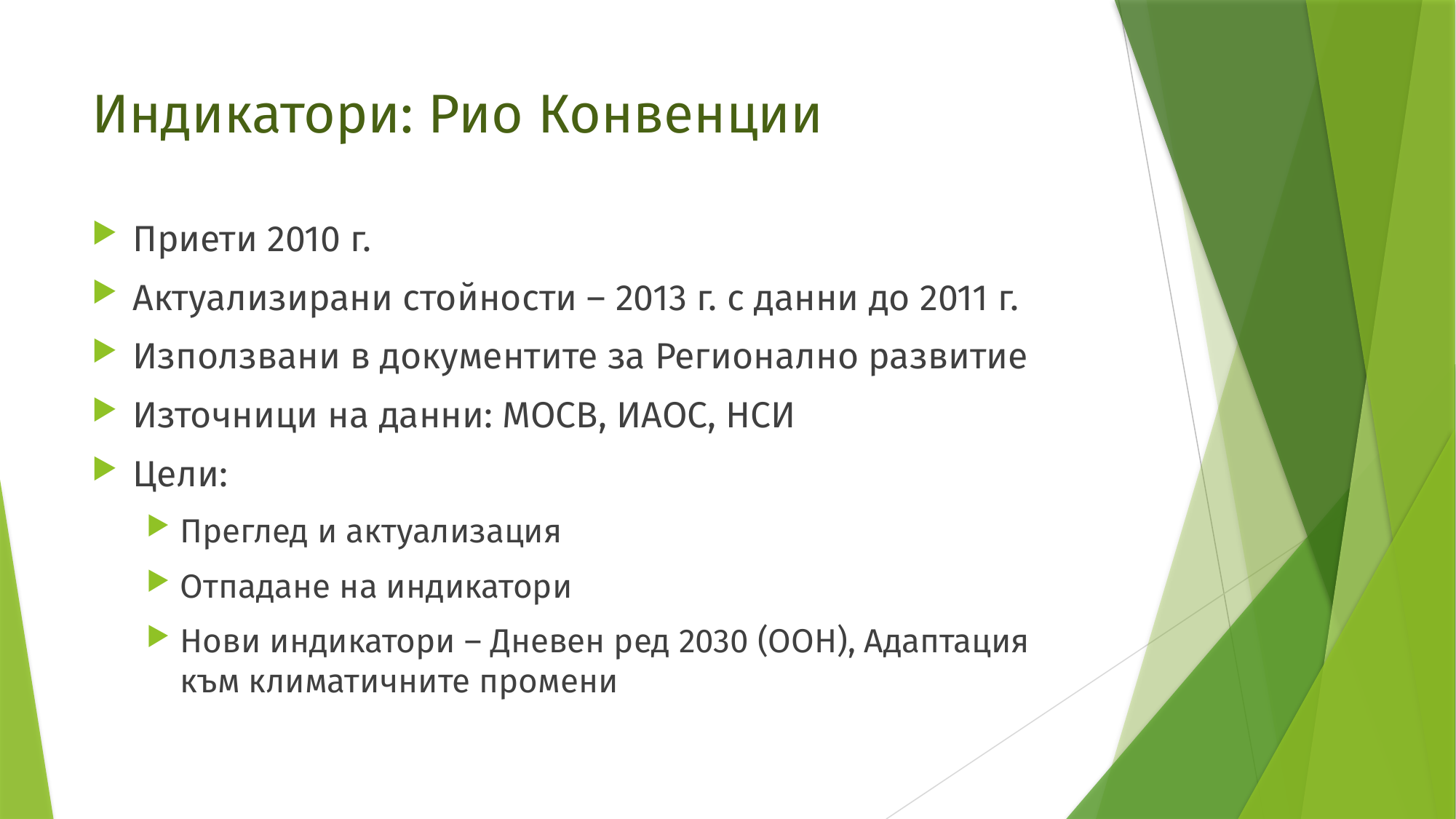

# Индикатори: Рио Конвенции
Приети 2010 г.
Актуализирани стойности – 2013 г. с данни до 2011 г.
Използвани в документите за Регионално развитие
Източници на данни: МОСВ, ИАОС, НСИ
Цели:
Преглед и актуализация
Отпадане на индикатори
Нови индикатори – Дневен ред 2030 (ООН), Адаптация към климатичните промени